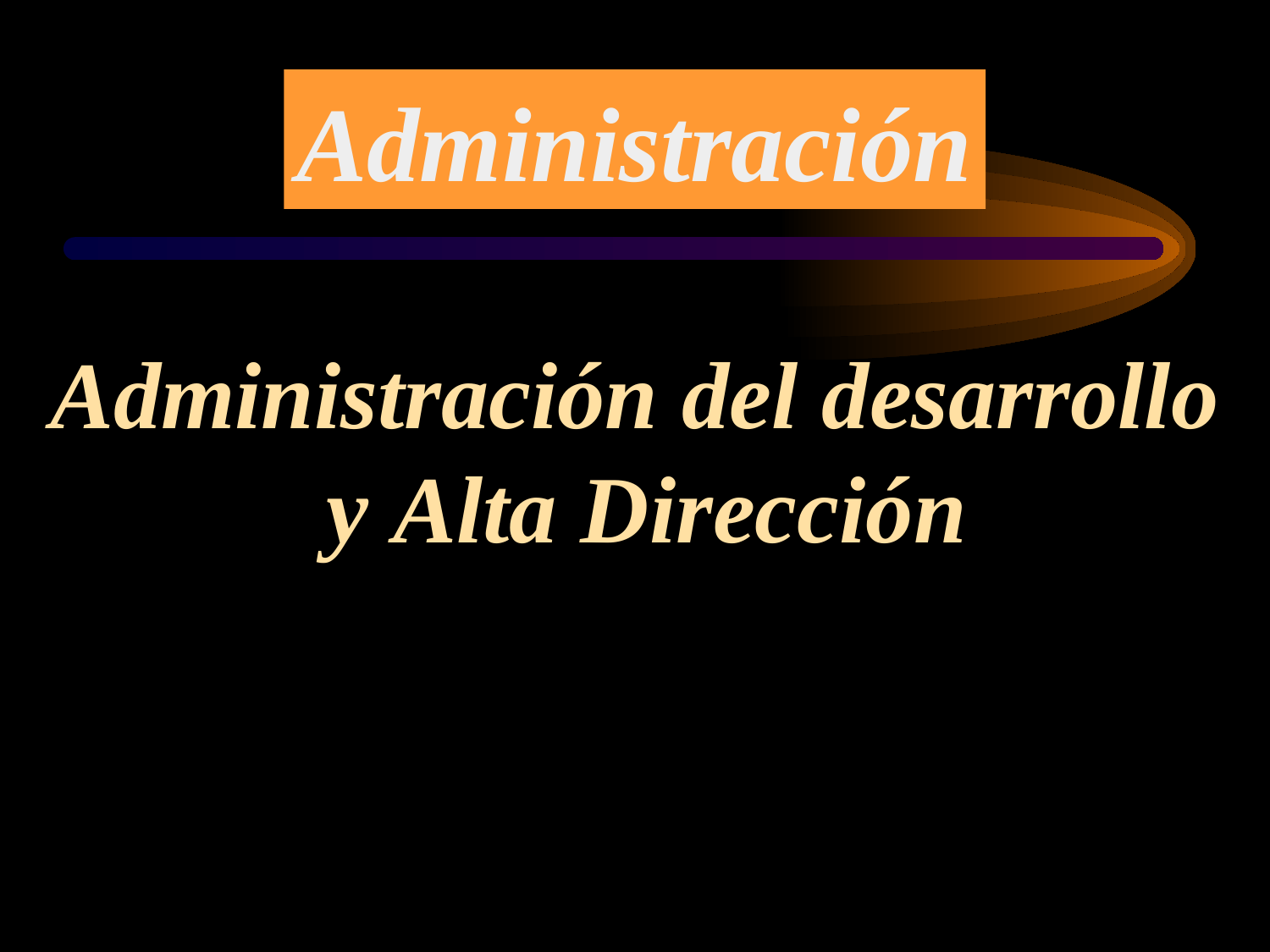

Administración
# Administración del desarrollo y Alta Dirección